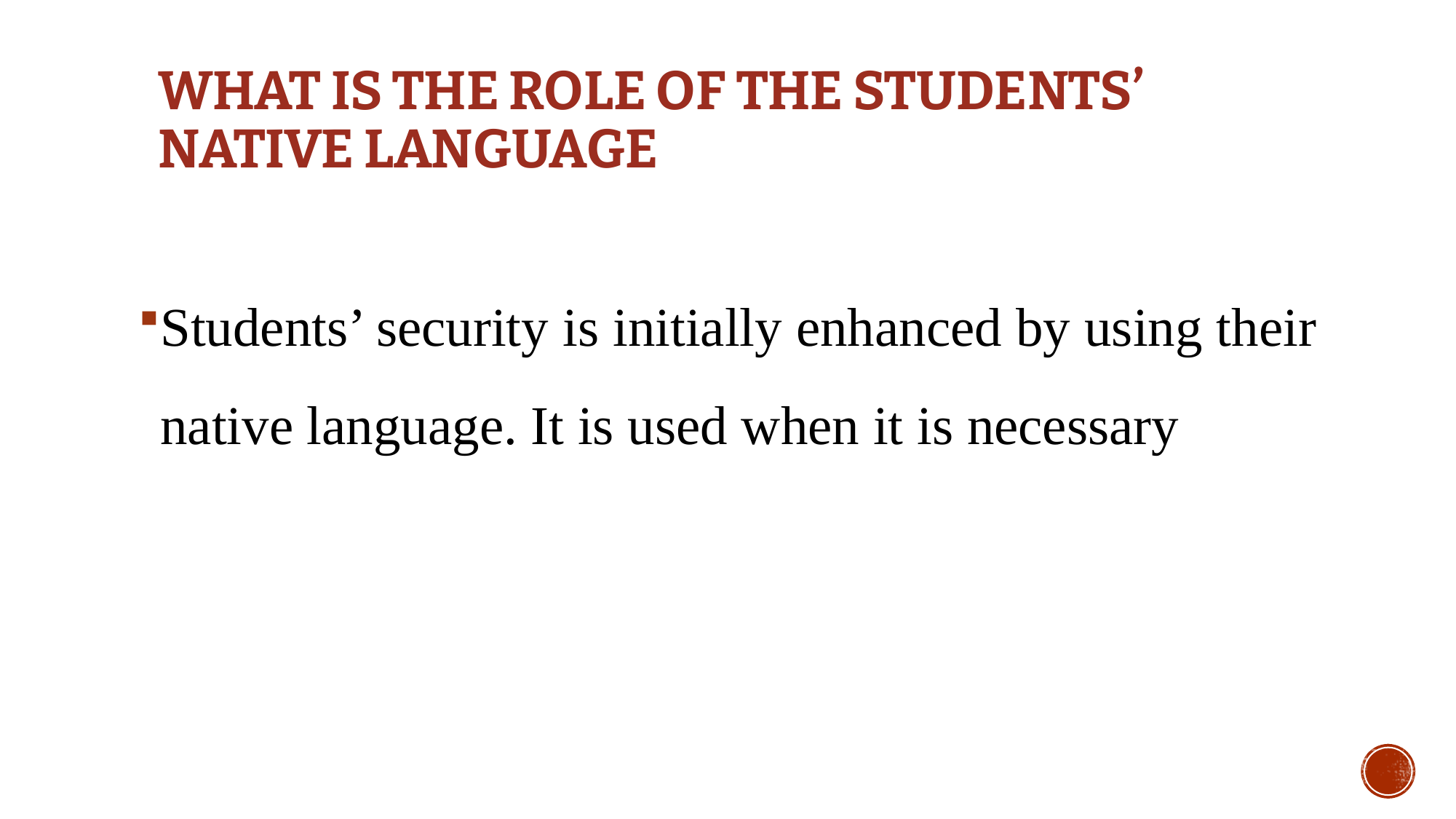

# What is the role of the students’ native language
Students’ security is initially enhanced by using their native language. It is used when it is necessary